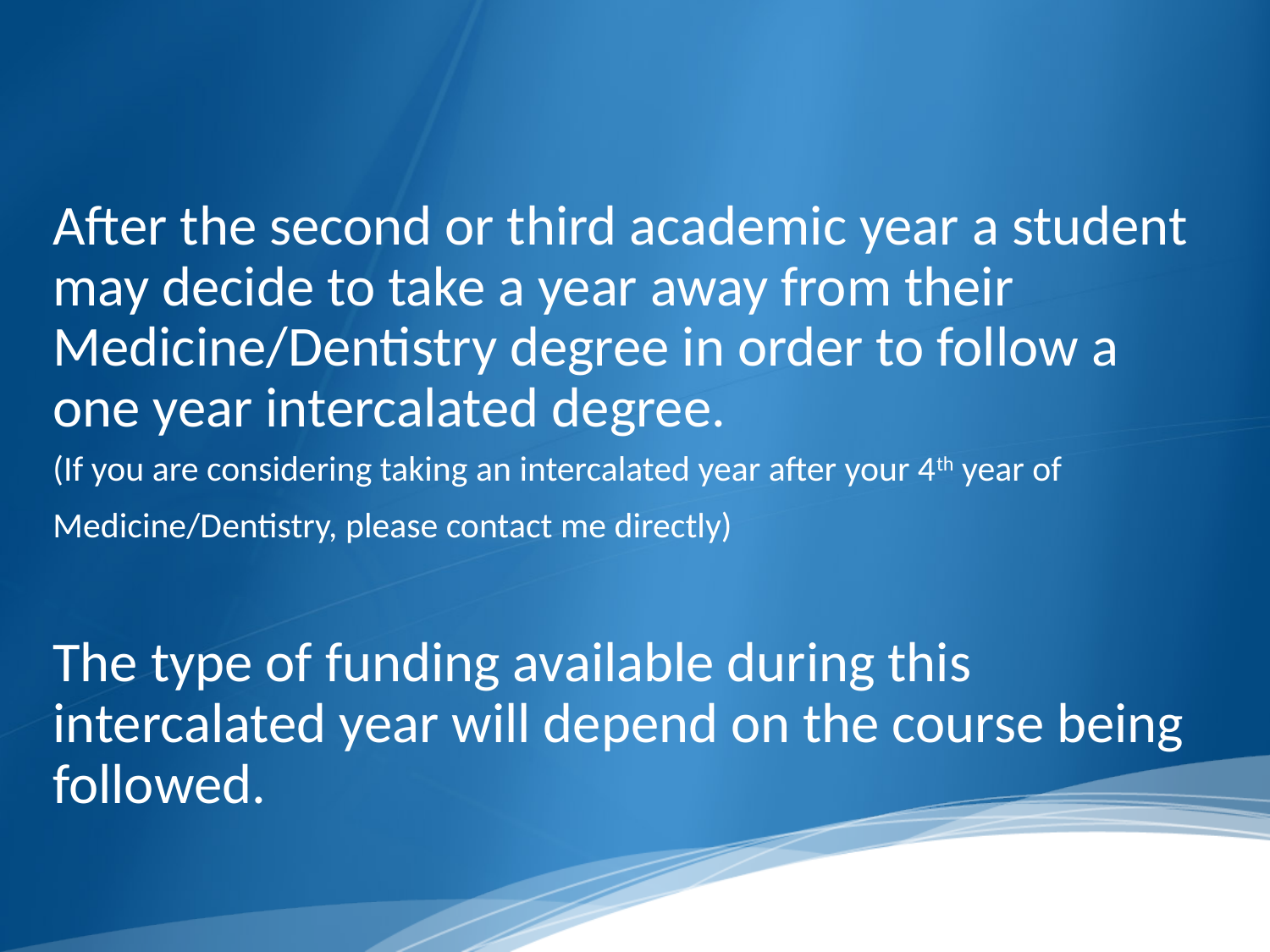

#
After the second or third academic year a student may decide to take a year away from their Medicine/Dentistry degree in order to follow a one year intercalated degree.
(If you are considering taking an intercalated year after your 4th year of Medicine/Dentistry, please contact me directly)

The type of funding available during this intercalated year will depend on the course being followed.